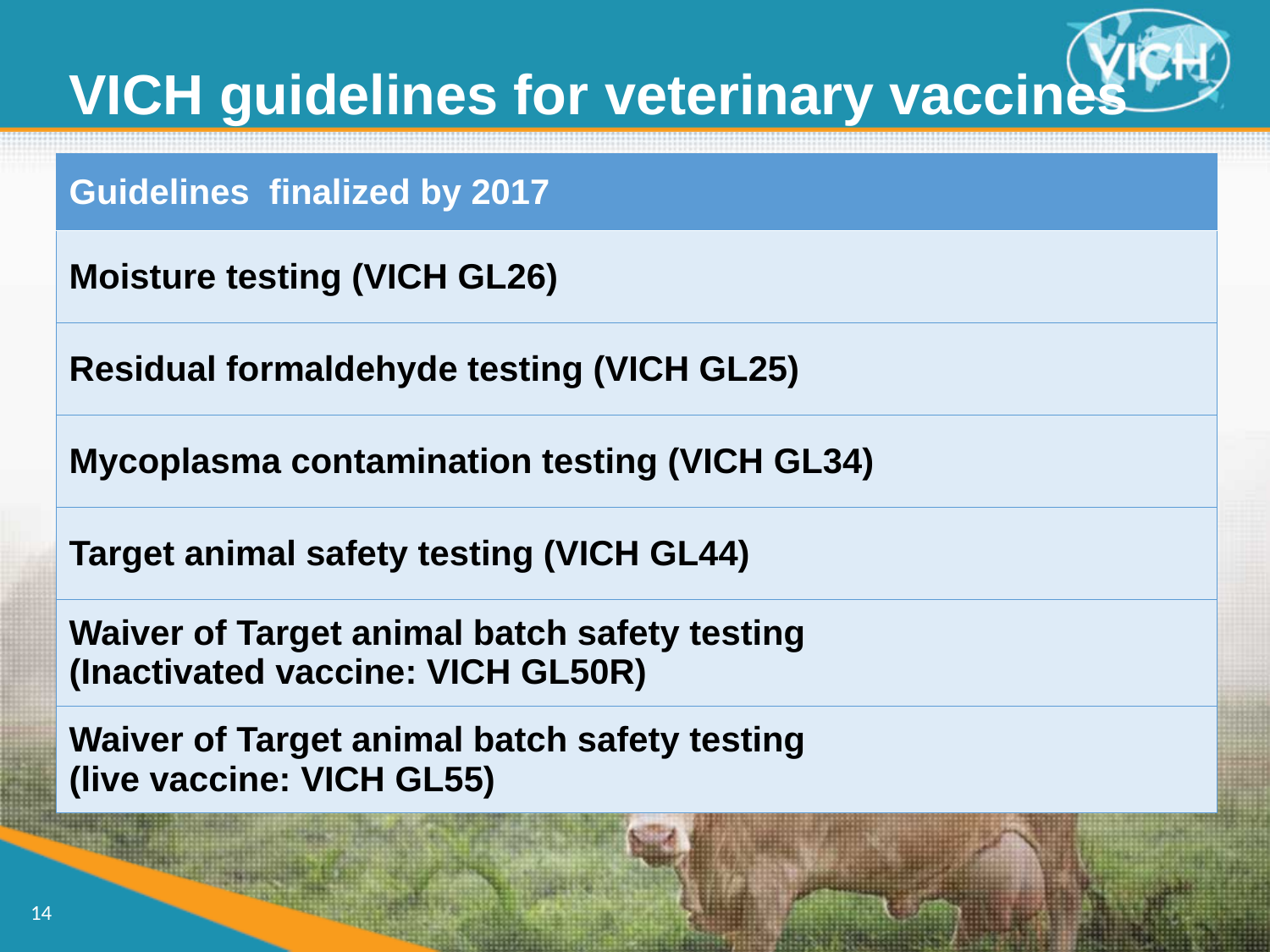

VICH guidelines for veterinary vaccines
| Guidelines finalized by 2017 |
| --- |
| Moisture testing (VICH GL26) |
| Residual formaldehyde testing (VICH GL25) |
| Mycoplasma contamination testing (VICH GL34) |
| Target animal safety testing (VICH GL44) |
| Waiver of Target animal batch safety testing (Inactivated vaccine: VICH GL50R) |
| Waiver of Target animal batch safety testing (live vaccine: VICH GL55) |